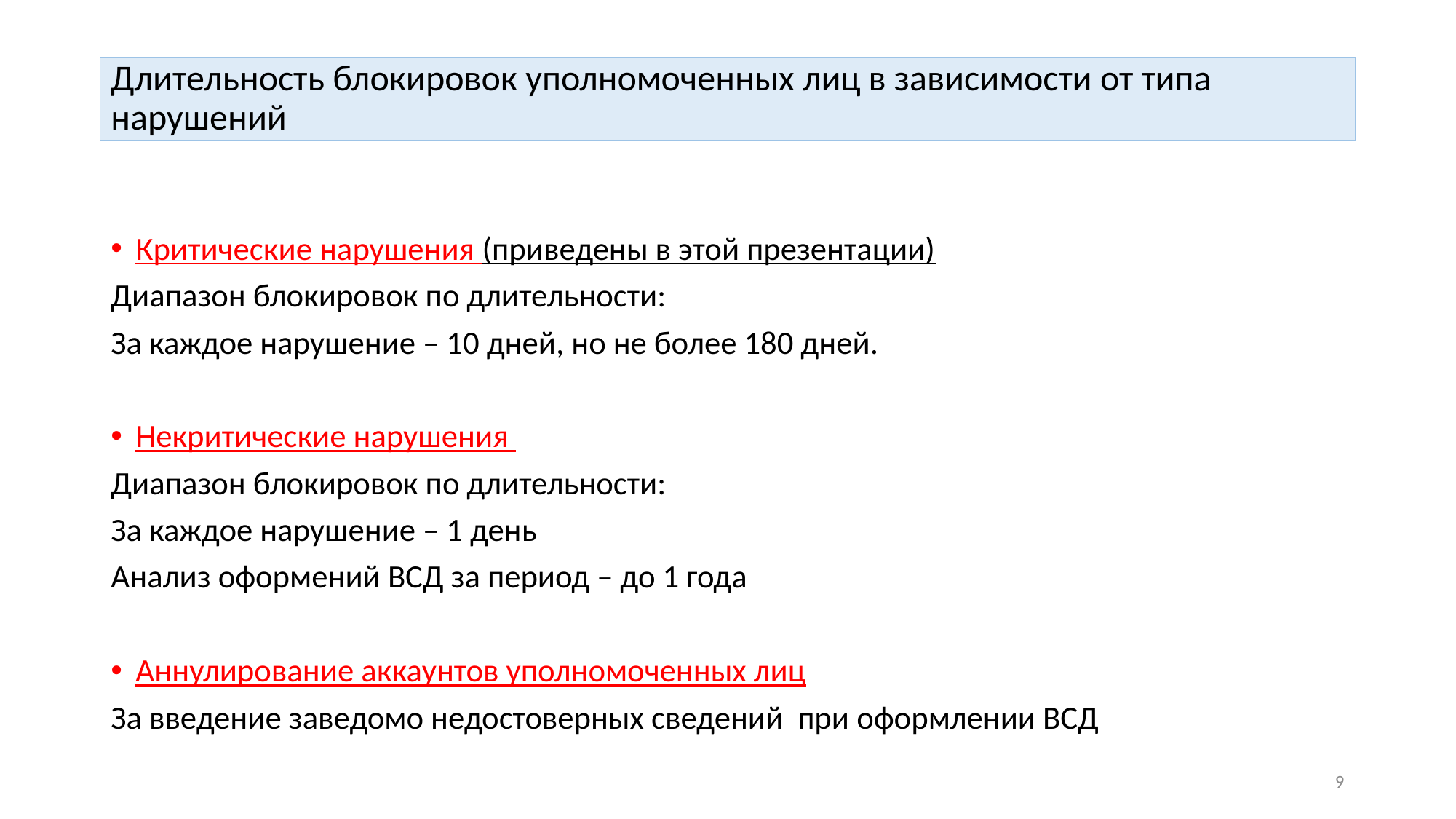

# Длительность блокировок уполномоченных лиц в зависимости от типа нарушений
Критические нарушения (приведены в этой презентации)
Диапазон блокировок по длительности:
За каждое нарушение – 10 дней, но не более 180 дней.

Некритические нарушения
Диапазон блокировок по длительности:
За каждое нарушение – 1 день
Анализ оформений ВСД за период – до 1 года

Аннулирование аккаунтов уполномоченных лиц
За введение заведомо недостоверных сведений  при оформлении ВСД
9